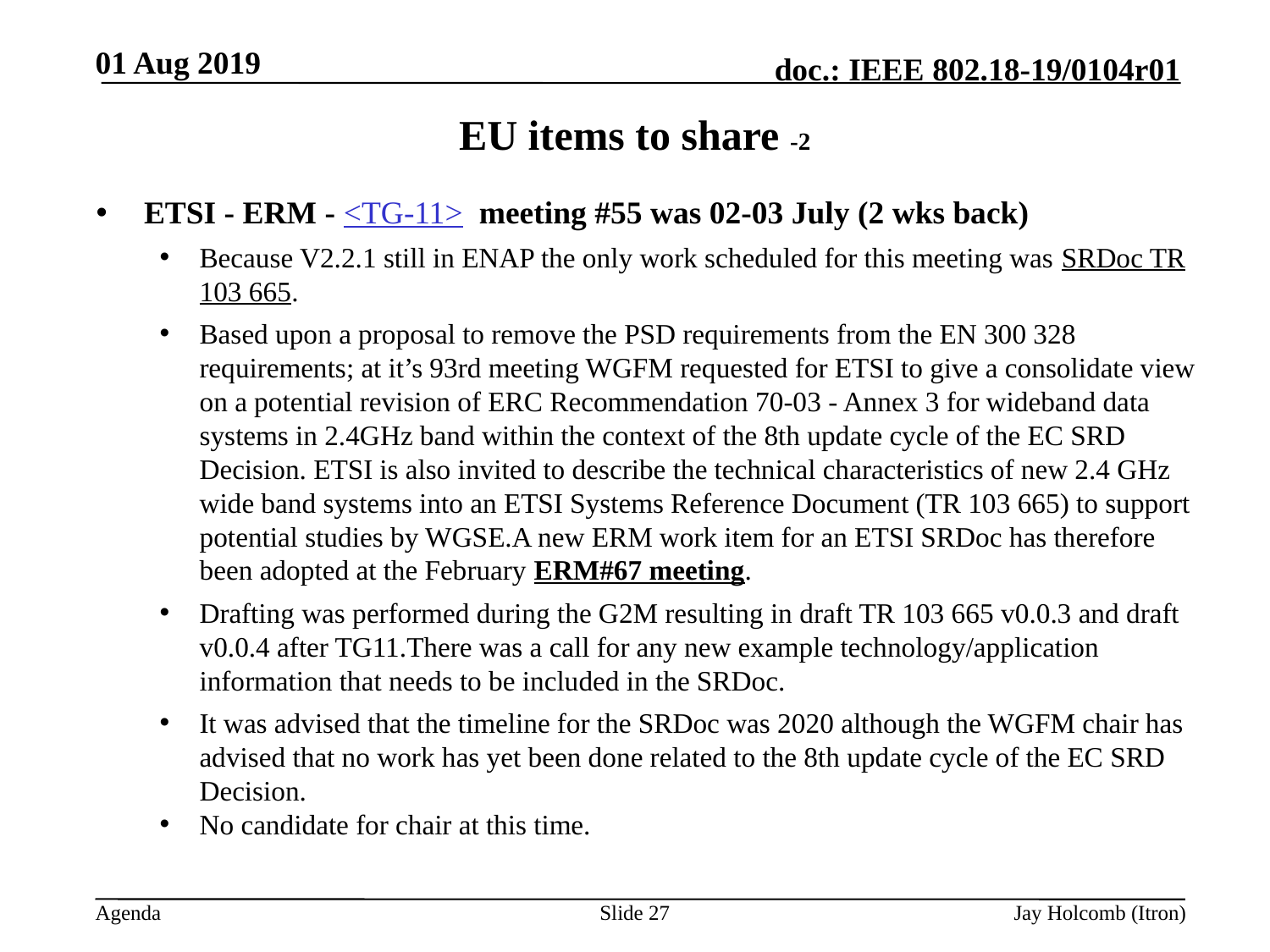

01 Aug 2019
# EU items to share -2

ETSI - ERM - <TG-11>  meeting #55 was 02-03 July (2 wks back)
Because V2.2.1 still in ENAP the only work scheduled for this meeting was SRDoc TR 103 665.
Based upon a proposal to remove the PSD requirements from the EN 300 328 requirements; at it’s 93rd meeting WGFM requested for ETSI to give a consolidate view on a potential revision of ERC Recommendation 70-03 - Annex 3 for wideband data systems in 2.4GHz band within the context of the 8th update cycle of the EC SRD Decision. ETSI is also invited to describe the technical characteristics of new 2.4 GHz wide band systems into an ETSI Systems Reference Document (TR 103 665) to support potential studies by WGSE.A new ERM work item for an ETSI SRDoc has therefore been adopted at the February ERM#67 meeting.
Drafting was performed during the G2M resulting in draft TR 103 665 v0.0.3 and draft v0.0.4 after TG11.There was a call for any new example technology/application information that needs to be included in the SRDoc.
It was advised that the timeline for the SRDoc was 2020 although the WGFM chair has advised that no work has yet been done related to the 8th update cycle of the EC SRD Decision.
No candidate for chair at this time.
Slide 27
Jay Holcomb (Itron)